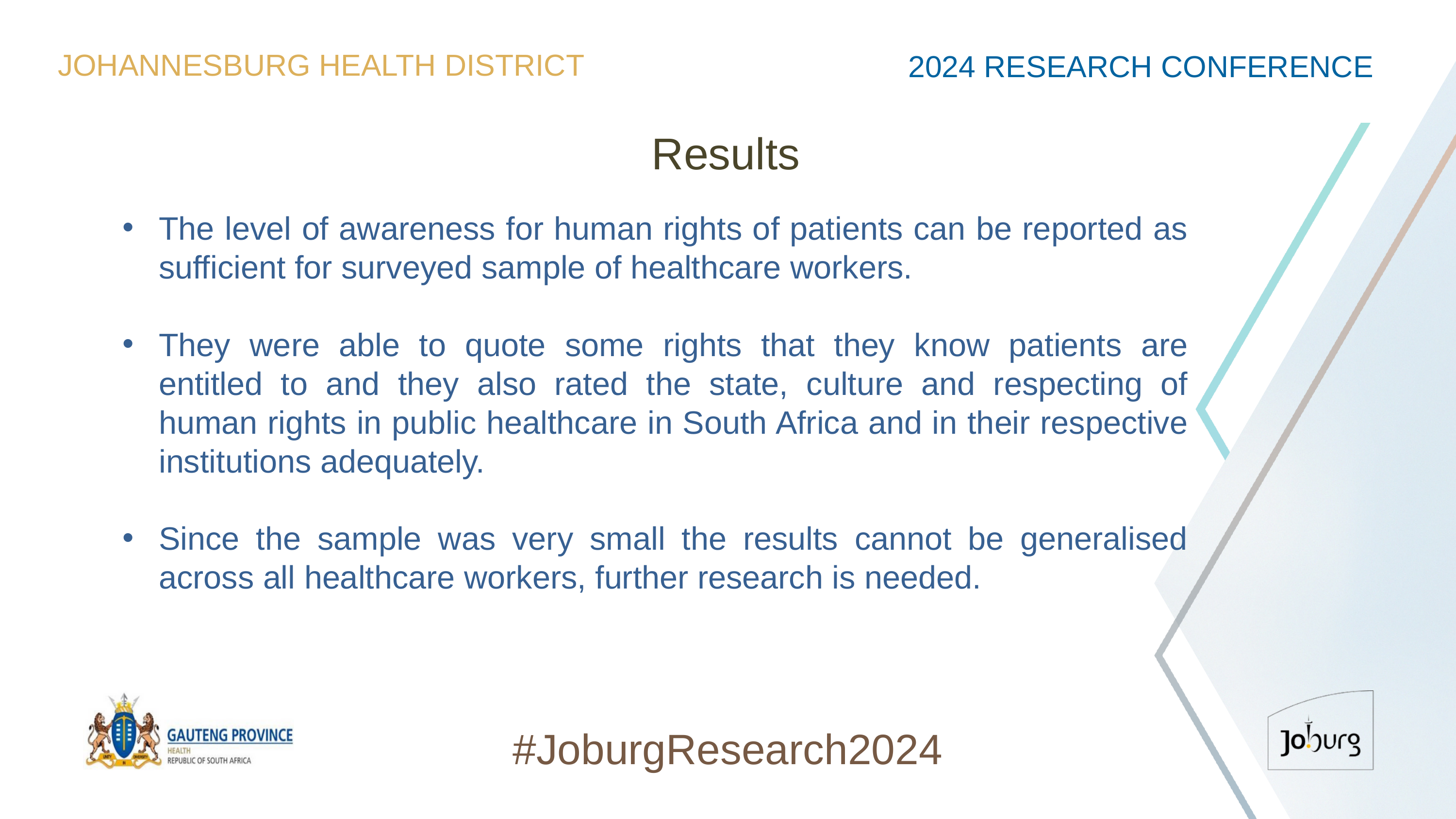

JOHANNESBURG HEALTH DISTRICT
2024 RESEARCH CONFERENCE
# Results

The level of awareness for human rights of patients can be reported as sufficient for surveyed sample of healthcare workers.

They were able to quote some rights that they know patients are entitled to and they also rated the state, culture and respecting of human rights in public healthcare in South Africa and in their respective institutions adequately.

Since the sample was very small the results cannot be generalised across all healthcare workers, further research is needed.

#JoburgResearch2024